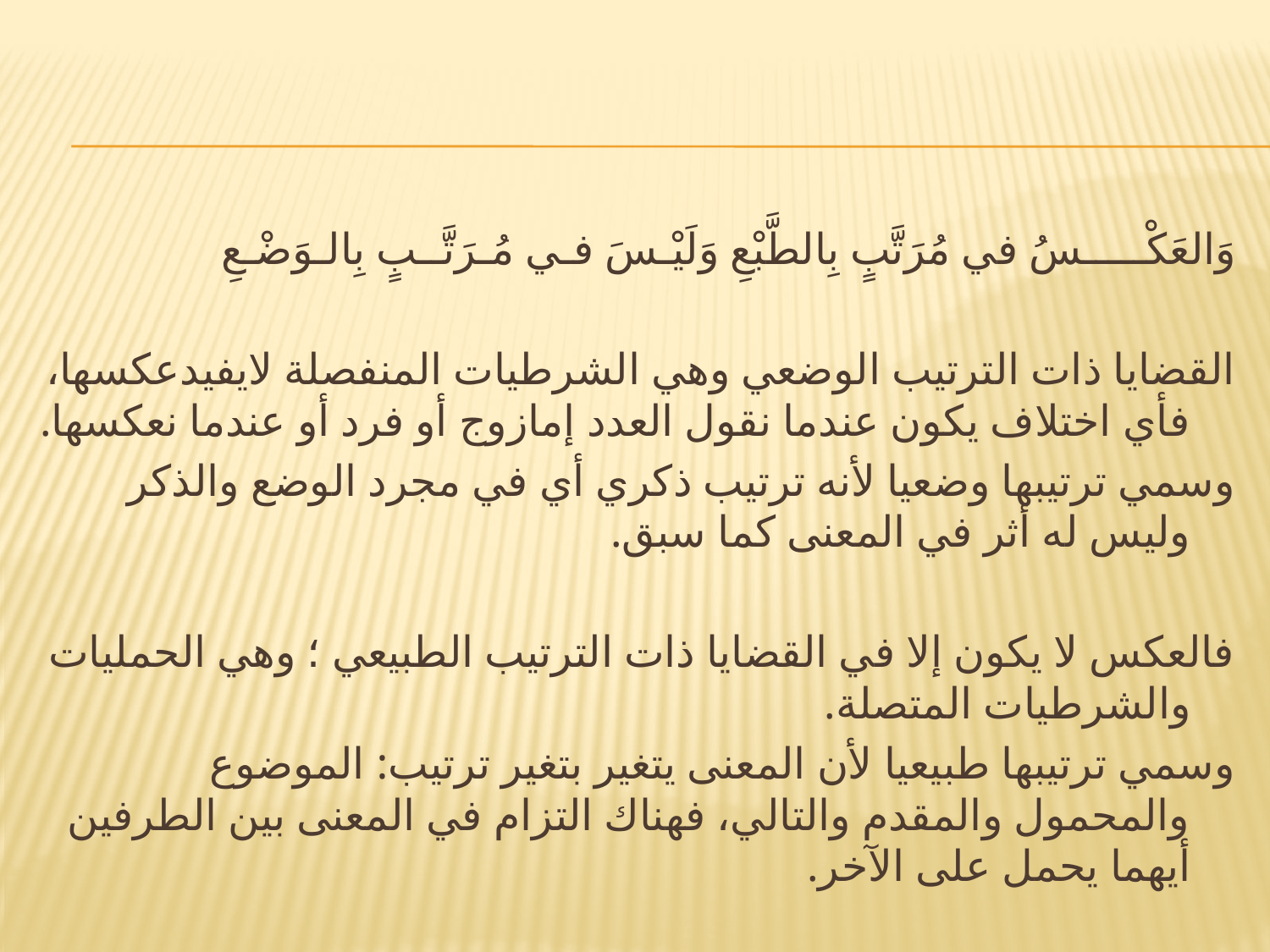

#
وَالعَكْـــــسُ في مُرَتَّبٍ بِالطَّبْعِ 	وَلَيْـسَ فـي مُـرَتَّــبٍ بِالـوَضْـعِ

	القضايا ذات الترتيب الوضعي وهي الشرطيات المنفصلة لايفيدعكسها، فأي اختلاف يكون عندما نقول العدد إمازوج أو فرد أو عندما نعكسها.
	وسمي ترتيبها وضعيا لأنه ترتيب ذكري أي في مجرد الوضع والذكر وليس له أثر في المعنى كما سبق.

	فالعكس لا يكون إلا في القضايا ذات الترتيب الطبيعي ؛ وهي الحمليات والشرطيات المتصلة.
	وسمي ترتيبها طبيعيا لأن المعنى يتغير بتغير ترتيب: الموضوع والمحمول والمقدم والتالي، فهناك التزام في المعنى بين الطرفين أيهما يحمل على الآخر.